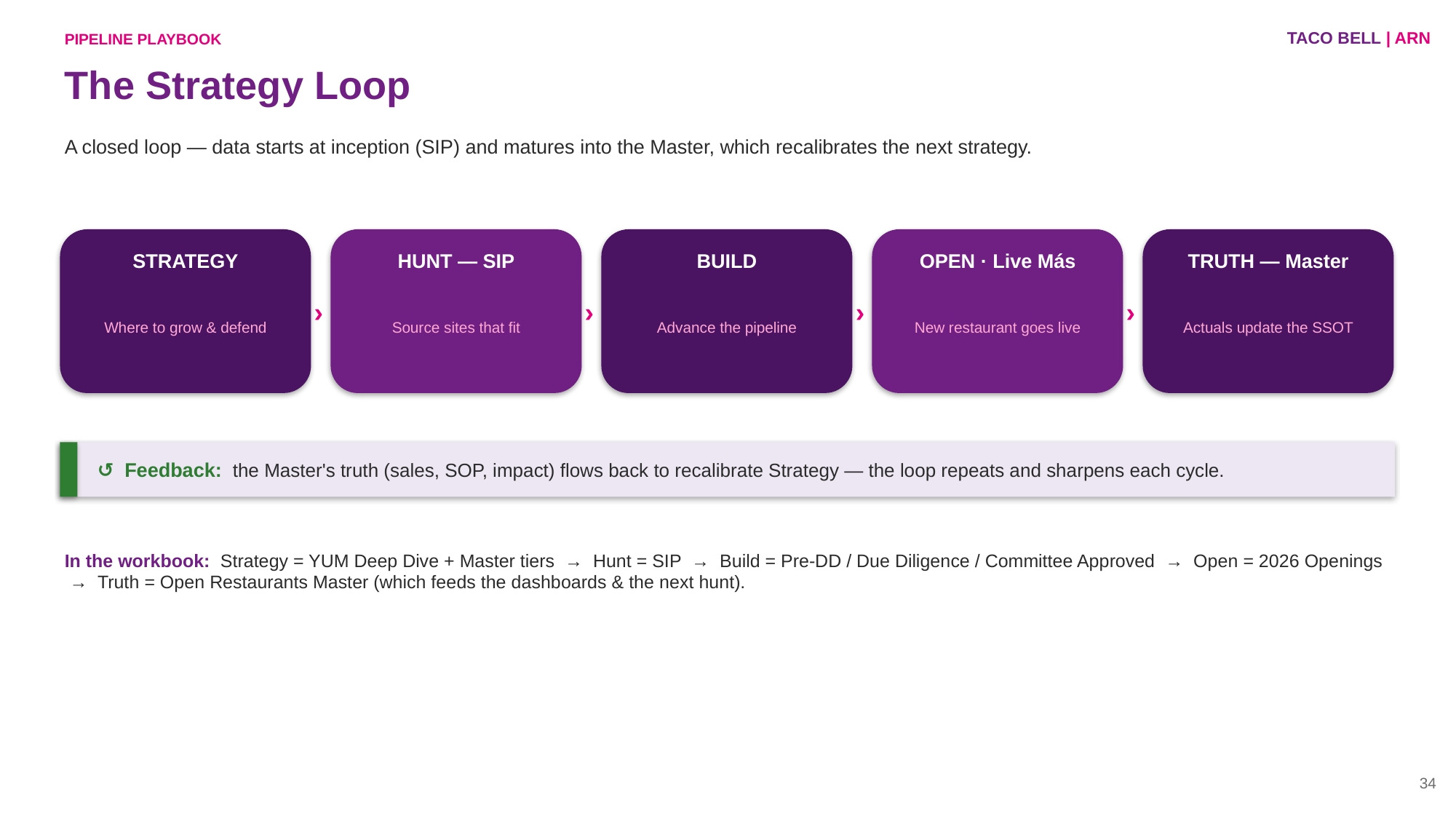

TACO BELL | ARN
PIPELINE PLAYBOOK
The Strategy Loop
A closed loop — data starts at inception (SIP) and matures into the Master, which recalibrates the next strategy.

›

›

›

›

STRATEGY
HUNT — SIP
BUILD
OPEN · Live Más
TRUTH — Master
Where to grow & defend
Source sites that fit
Advance the pipeline
New restaurant goes live
Actuals update the SSOT

↺  Feedback:  the Master's truth (sales, SOP, impact) flows back to recalibrate Strategy — the loop repeats and sharpens each cycle.
In the workbook:  Strategy = YUM Deep Dive + Master tiers  →  Hunt = SIP  →  Build = Pre-DD / Due Diligence / Committee Approved  →  Open = 2026 Openings  →  Truth = Open Restaurants Master (which feeds the dashboards & the next hunt).
34